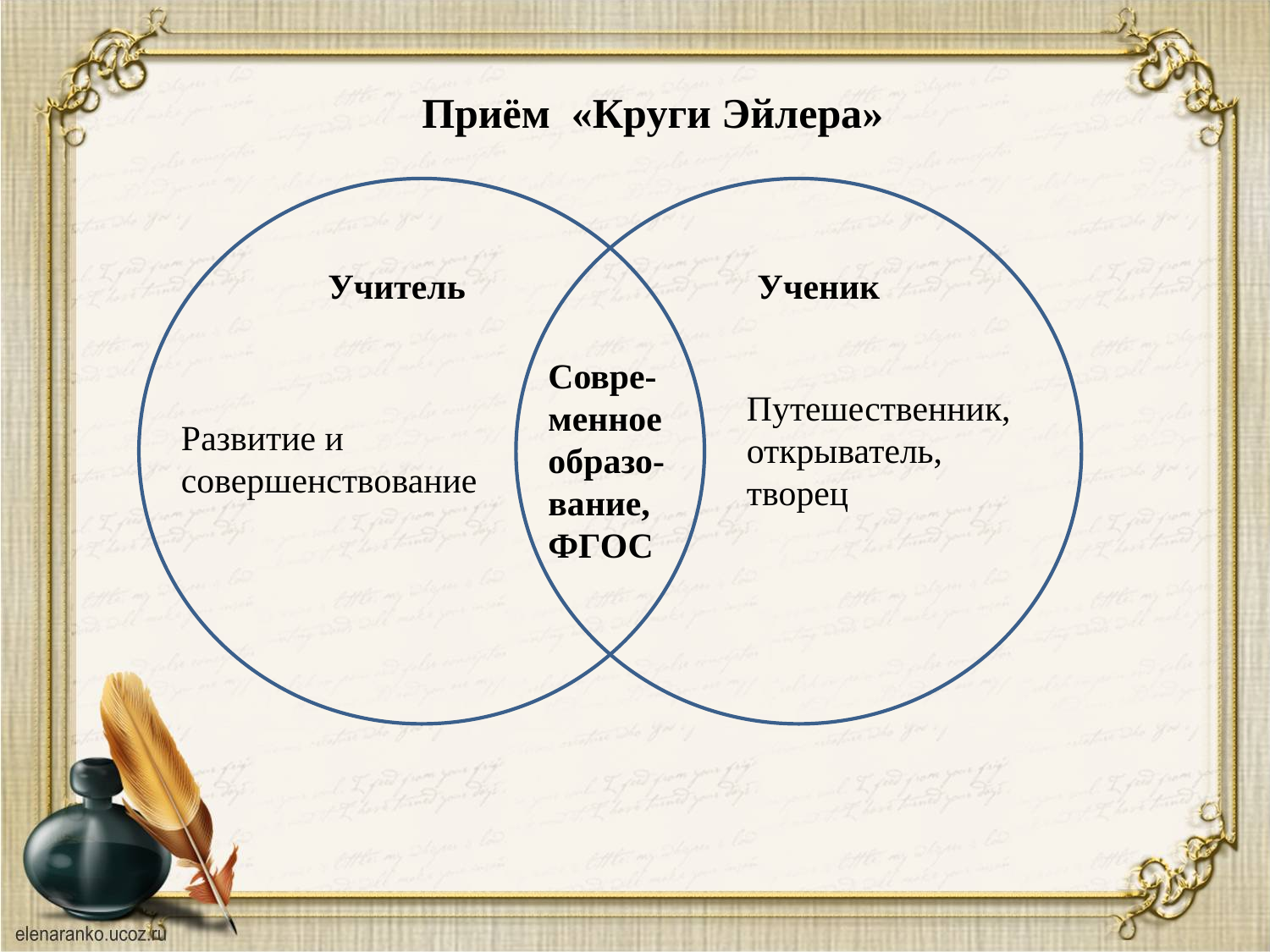

Приём  «Круги Эйлера»

  Учитель
Ученик

Путешественник, открыватель, творец
Совре-менное образо-вание, ФГОС

Развитие и совершенствование